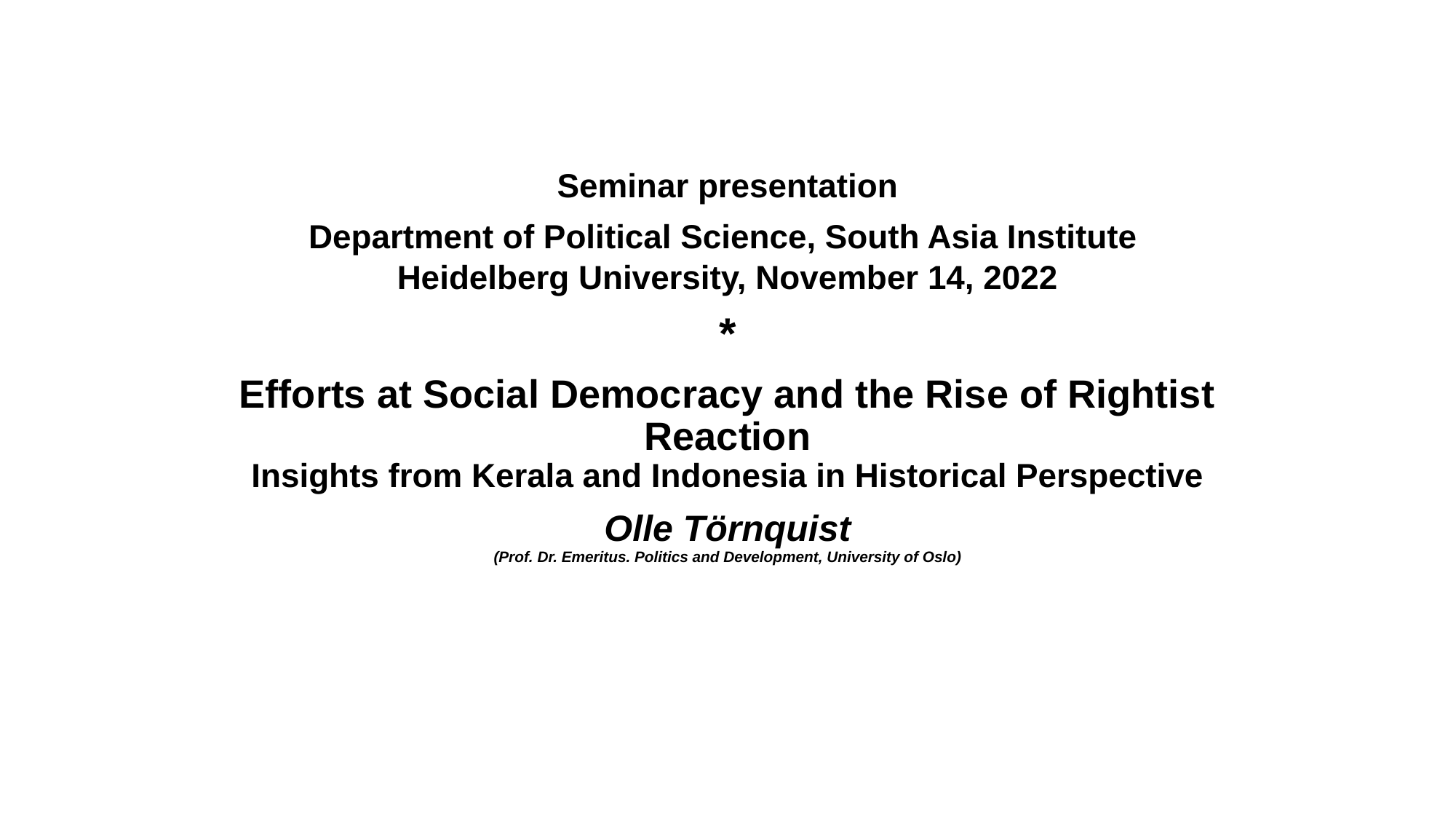

Seminar presentation
Department of Political Science, South Asia Institute
Heidelberg University, November 14, 2022
*
Efforts at Social Democracy and the Rise of Rightist Reaction
Insights from Kerala and Indonesia in Historical Perspective
Olle Törnquist
(Prof. Dr. Emeritus. Politics and Development, University of Oslo)

#